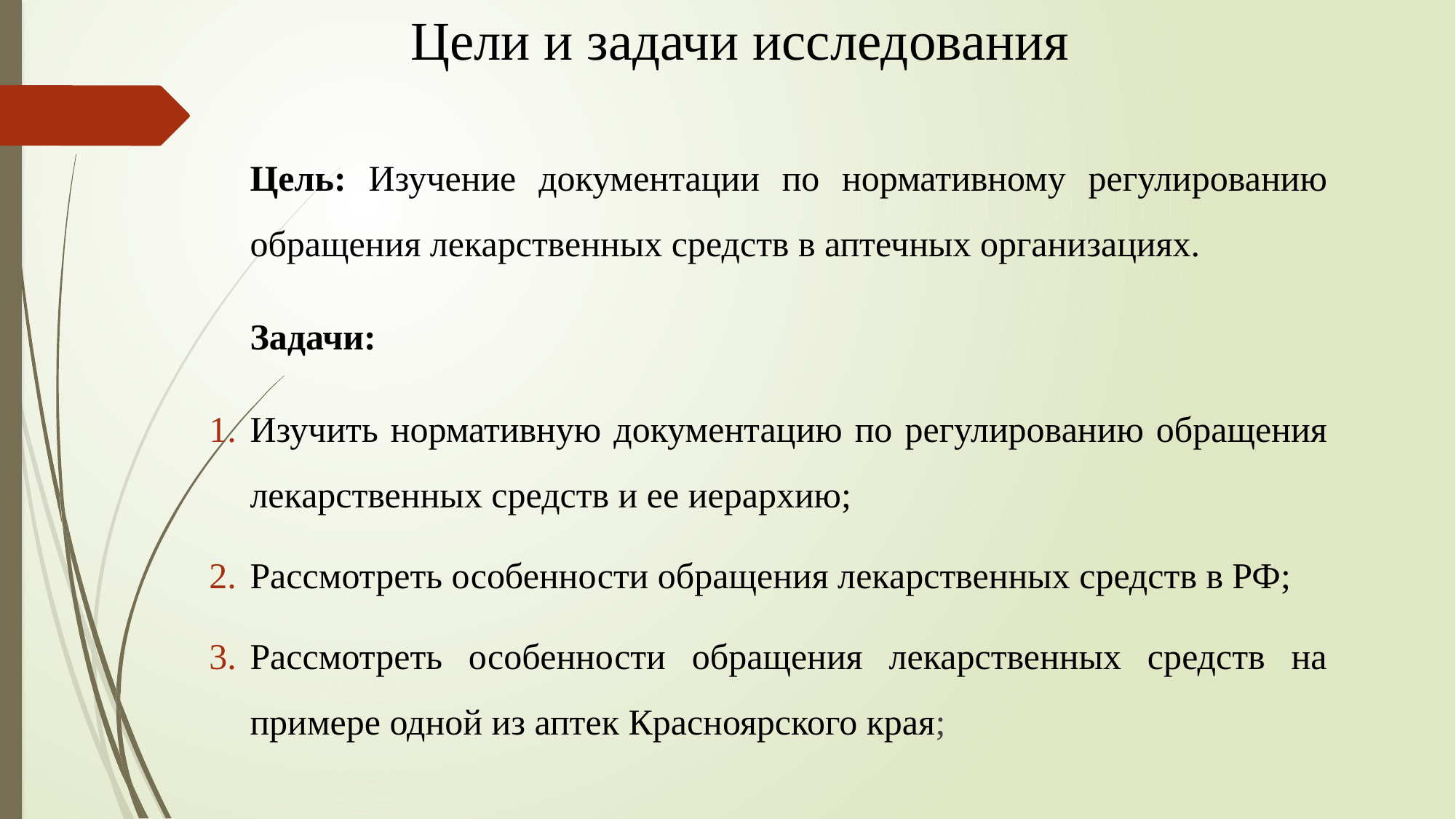

# Цели и задачи исследования
Цель: Изучение документации по нормативному регулированию обращения лекарственных средств в аптечных организациях.
Задачи:
Изучить нормативную документацию по регулированию обращения лекарственных средств и ее иерархию;
Рассмотреть особенности обращения лекарственных средств в РФ;
Рассмотреть особенности обращения лекарственных средств на примере одной из аптек Красноярского края;